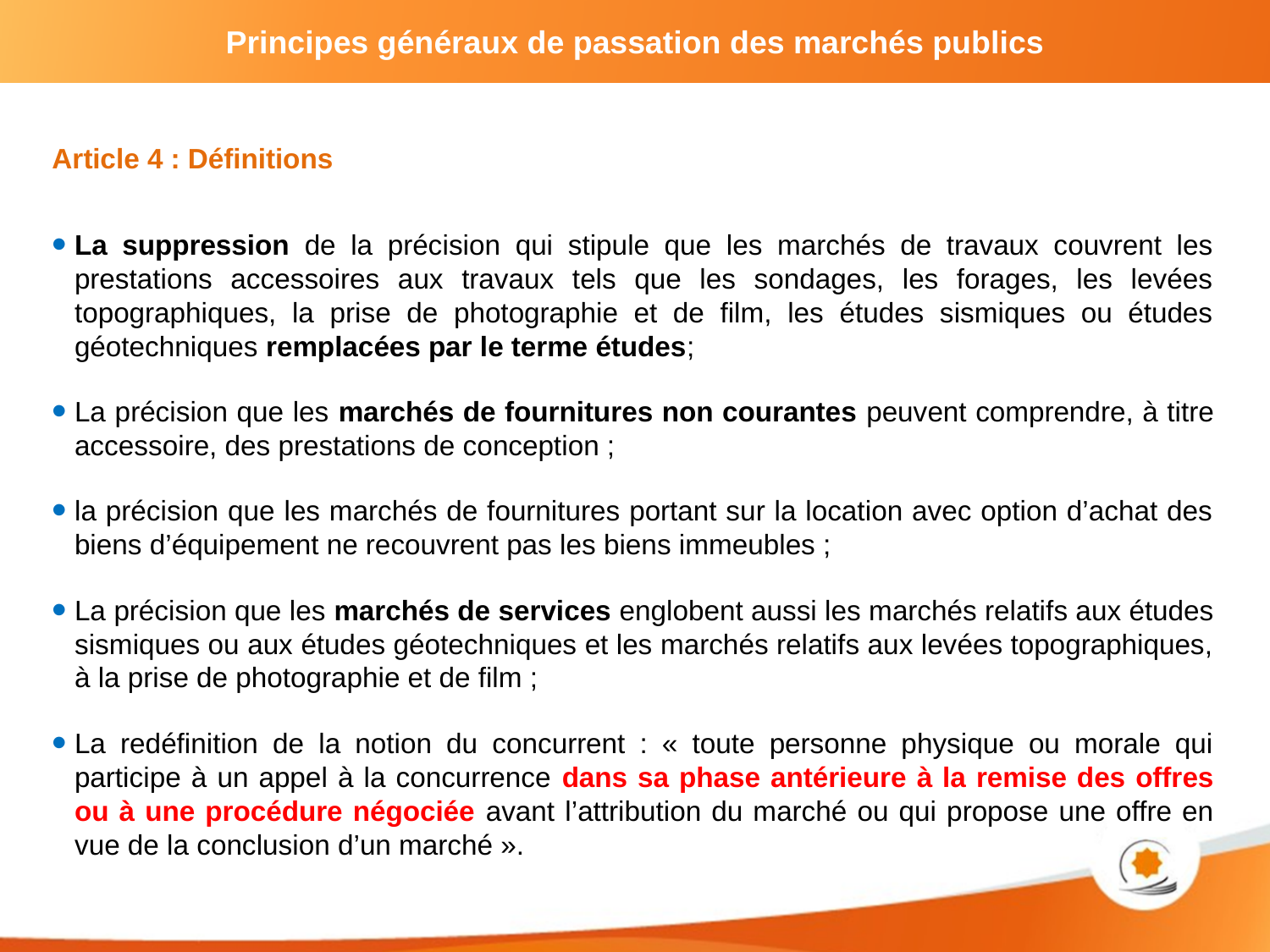

Article 4 : Définitions
La suppression de la précision qui stipule que les marchés de travaux couvrent les prestations accessoires aux travaux tels que les sondages, les forages, les levées topographiques, la prise de photographie et de film, les études sismiques ou études géotechniques remplacées par le terme études;
La précision que les marchés de fournitures non courantes peuvent comprendre, à titre accessoire, des prestations de conception ;
la précision que les marchés de fournitures portant sur la location avec option d’achat des biens d’équipement ne recouvrent pas les biens immeubles ;
La précision que les marchés de services englobent aussi les marchés relatifs aux études sismiques ou aux études géotechniques et les marchés relatifs aux levées topographiques, à la prise de photographie et de film ;
La redéfinition de la notion du concurrent : « toute personne physique ou morale qui participe à un appel à la concurrence dans sa phase antérieure à la remise des offres ou à une procédure négociée avant l’attribution du marché ou qui propose une offre en vue de la conclusion d’un marché ».